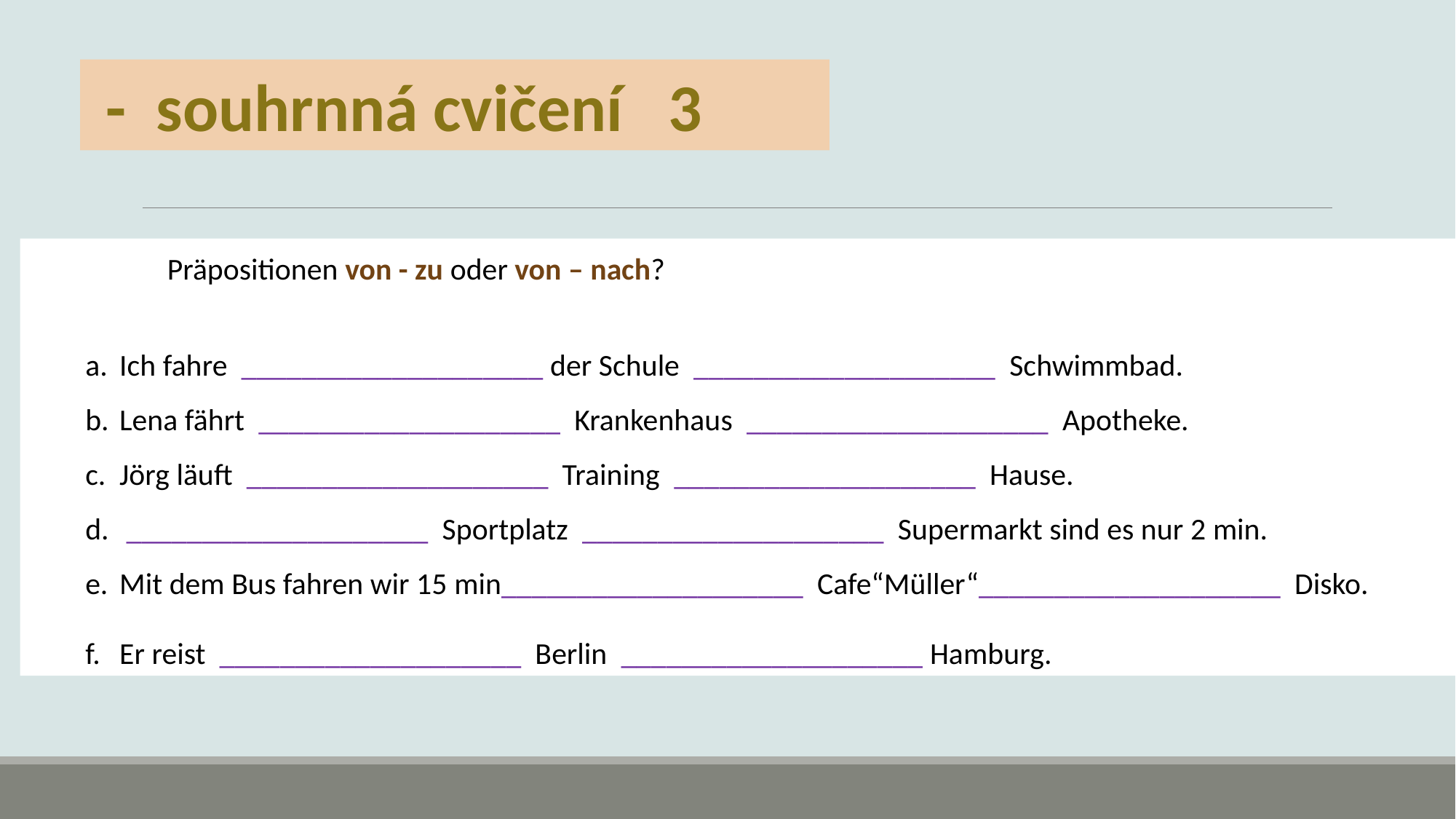

-  souhrnná cvičení   3
	Präpositionen von - zu oder von – nach?

Ich fahre  ____________________ der Schule  ____________________  Schwimmbad.
Lena fährt  ____________________  Krankenhaus  ____________________  Apotheke.
Jörg läuft  ____________________  Training  ____________________  Hause.
 ____________________  Sportplatz  ____________________  Supermarkt sind es nur 2 min.
Mit dem Bus fahren wir 15 min____________________  Cafe“Müller“____________________  Disko.
Er reist  ____________________  Berlin  ____________________ Hamburg.